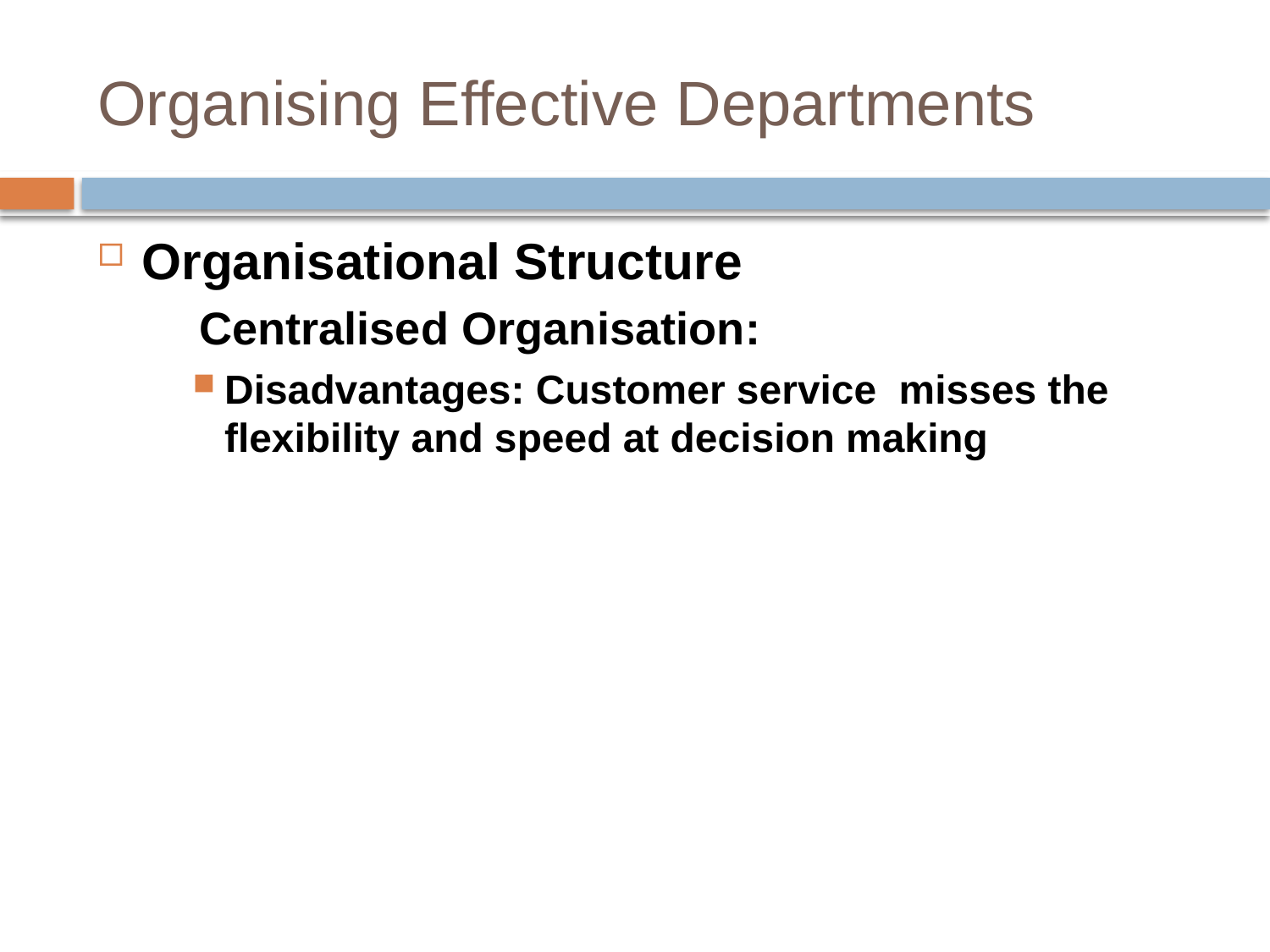

# Organising Effective Departments
Organisational Structure
    Centralised Organisation:
Disadvantages: Customer service  misses the flexibility and speed at decision making